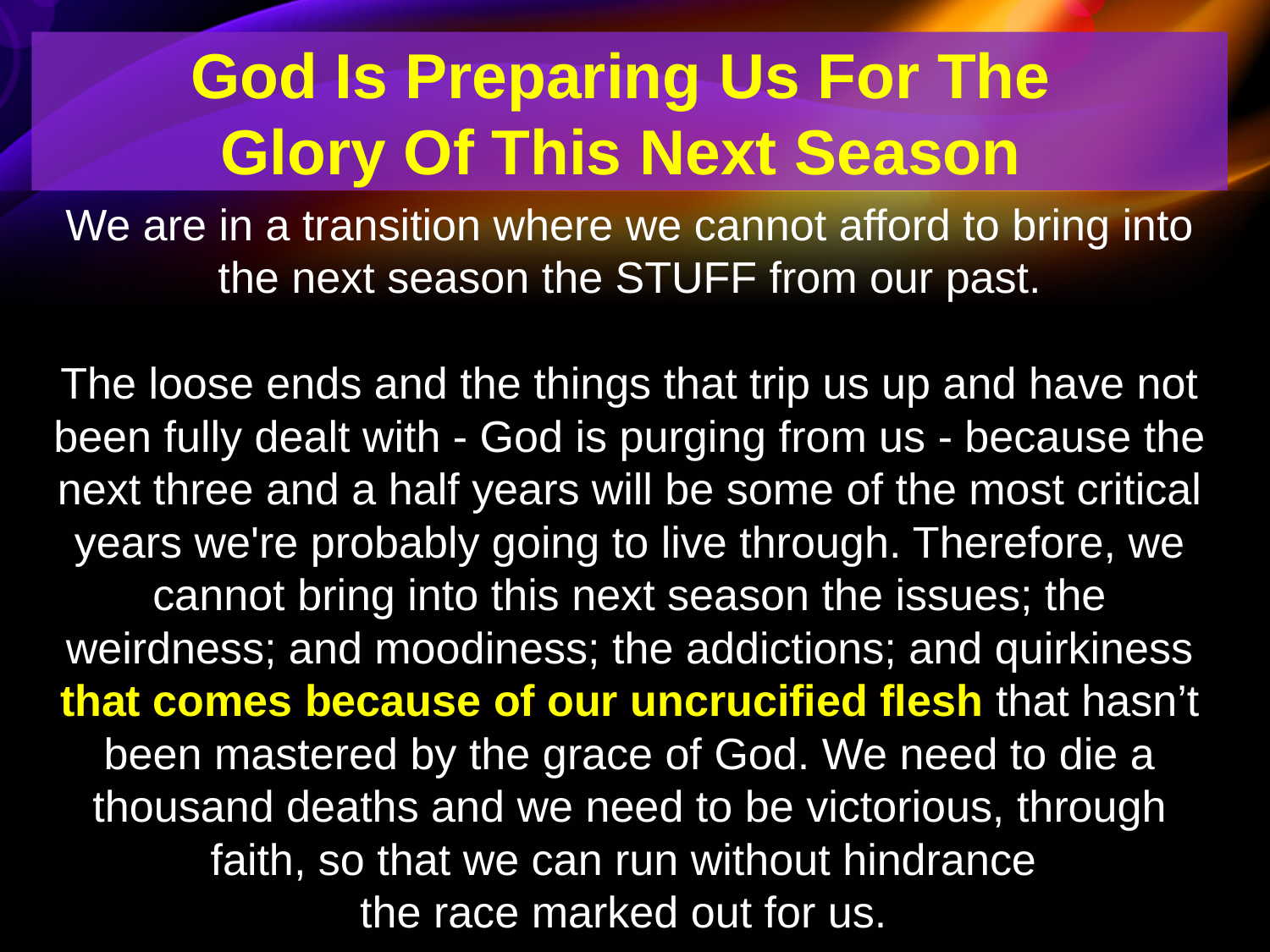

God Is Preparing Us For The
Glory Of This Next Season
We are in a transition where we cannot afford to bring into the next season the STUFF from our past.

The loose ends and the things that trip us up and have not been fully dealt with - God is purging from us - because the next three and a half years will be some of the most critical years we're probably going to live through. Therefore, we cannot bring into this next season the issues; the weirdness; and moodiness; the addictions; and quirkiness that comes because of our uncrucified flesh that hasn’t been mastered by the grace of God. We need to die a thousand deaths and we need to be victorious, through faith, so that we can run without hindrance
the race marked out for us.